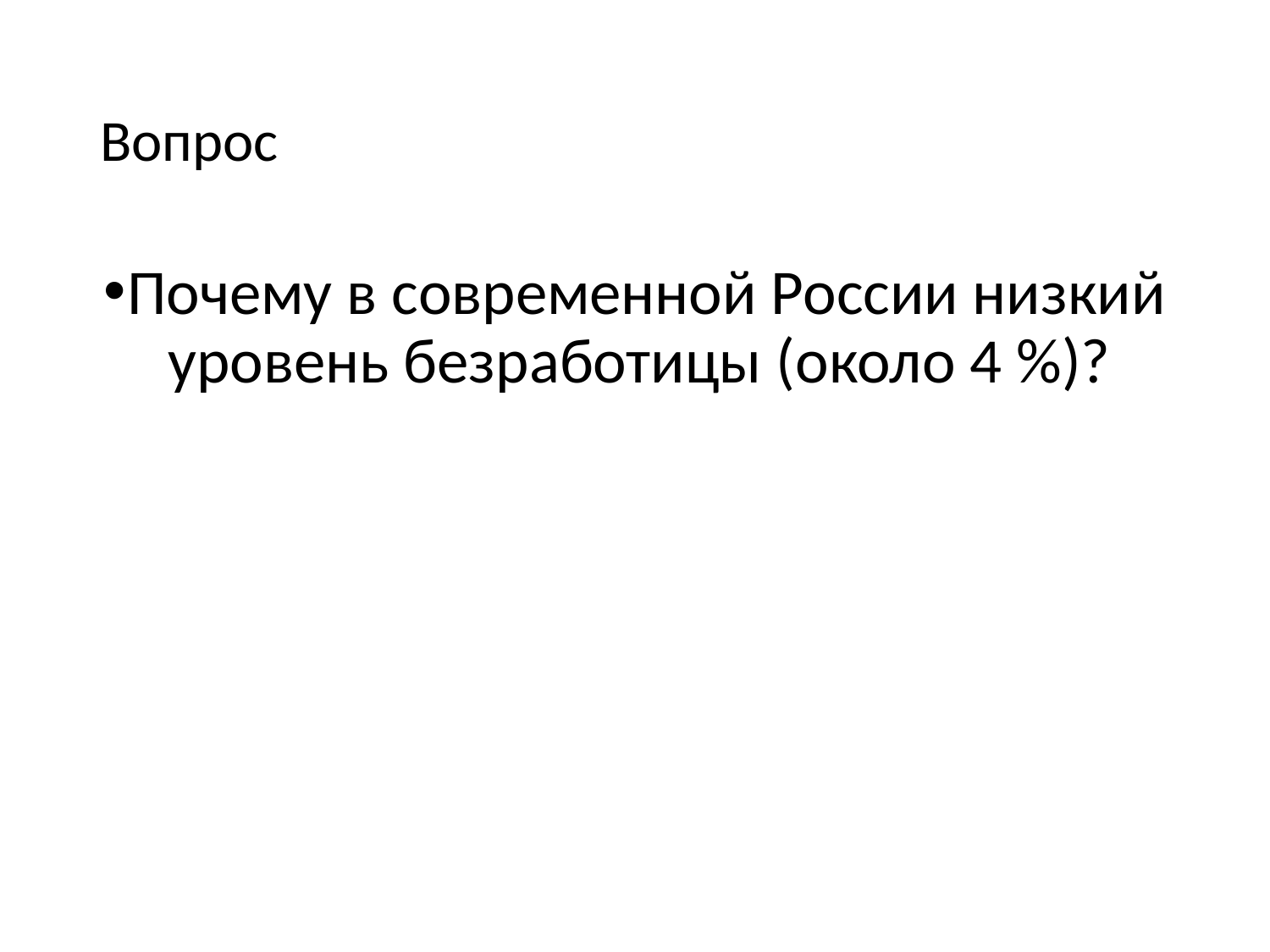

# Вопрос
Почему в современной России низкий уровень безработицы (около 4 %)?